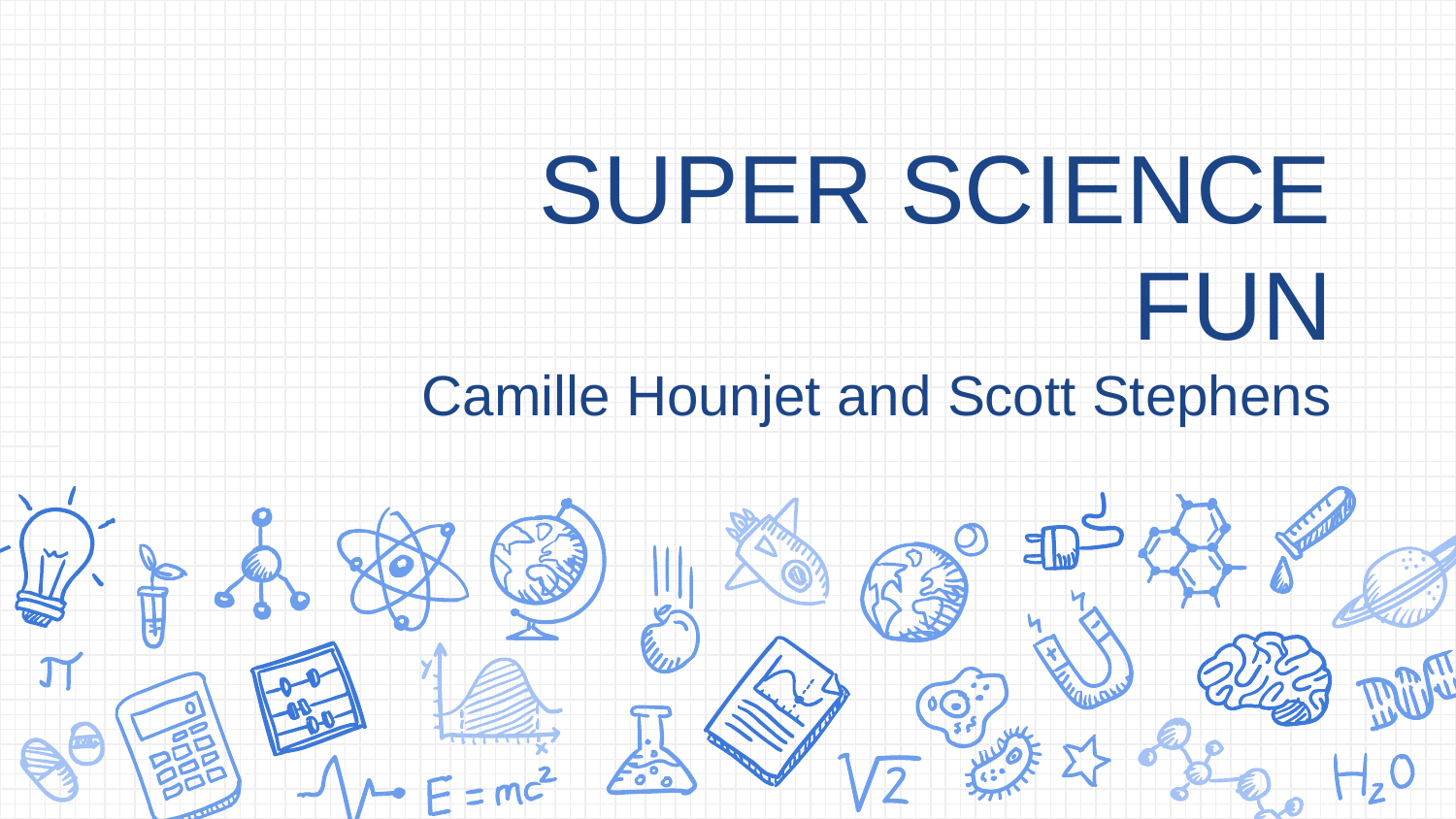

# SUPER SCIENCE FUN Camille Hounjet and Scott Stephens